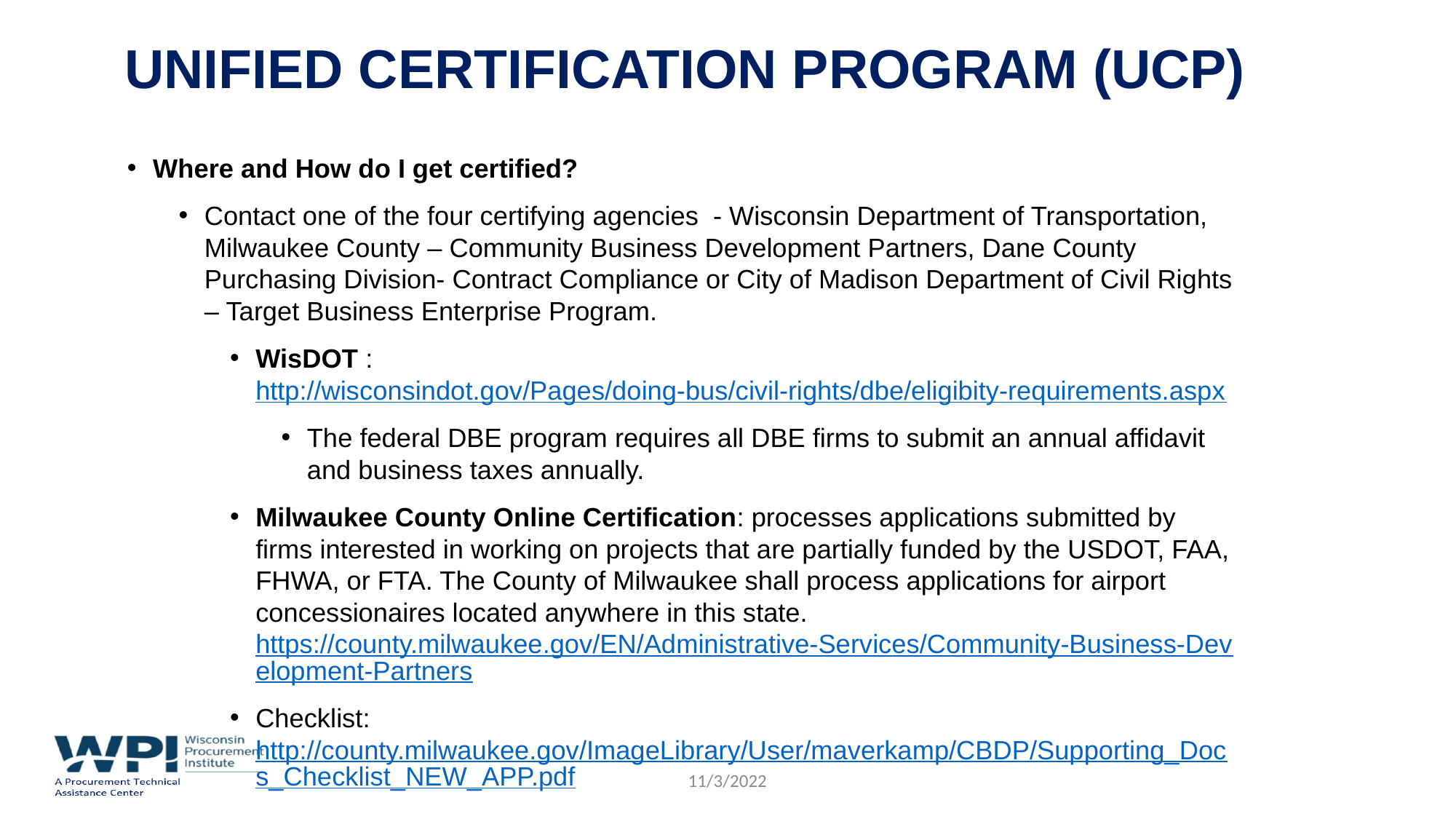

# Unified certification program (UCP)
Where and How do I get certified?
Contact one of the four certifying agencies  - Wisconsin Department of Transportation, Milwaukee County – Community Business Development Partners, Dane County Purchasing Division- Contract Compliance or City of Madison Department of Civil Rights – Target Business Enterprise Program.
WisDOT : http://wisconsindot.gov/Pages/doing-bus/civil-rights/dbe/eligibity-requirements.aspx
The federal DBE program requires all DBE firms to submit an annual affidavit and business taxes annually.
Milwaukee County Online Certification: processes applications submitted by firms interested in working on projects that are partially funded by the USDOT, FAA, FHWA, or FTA. The County of Milwaukee shall process applications for airport concessionaires located anywhere in this state. https://county.milwaukee.gov/EN/Administrative-Services/Community-Business-Development-Partners
Checklist:  http://county.milwaukee.gov/ImageLibrary/User/maverkamp/CBDP/Supporting_Docs_Checklist_NEW_APP.pdf

11/3/2022